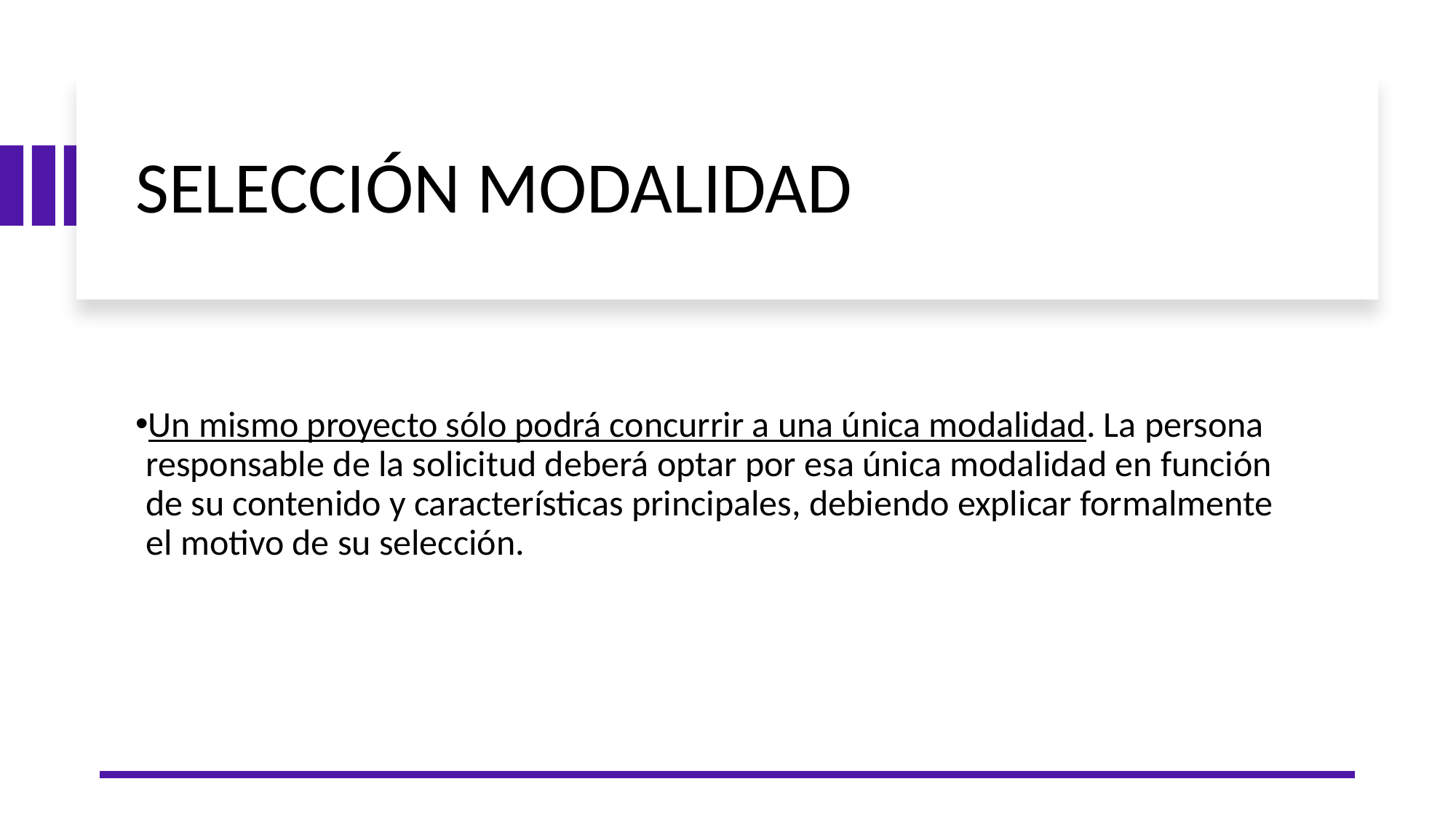

# SELECCIÓN MODALIDAD

Un mismo proyecto sólo podrá concurrir a una única modalidad. La persona responsable de la solicitud deberá optar por esa única modalidad en función de su contenido y características principales, debiendo explicar formalmente el motivo de su selección.